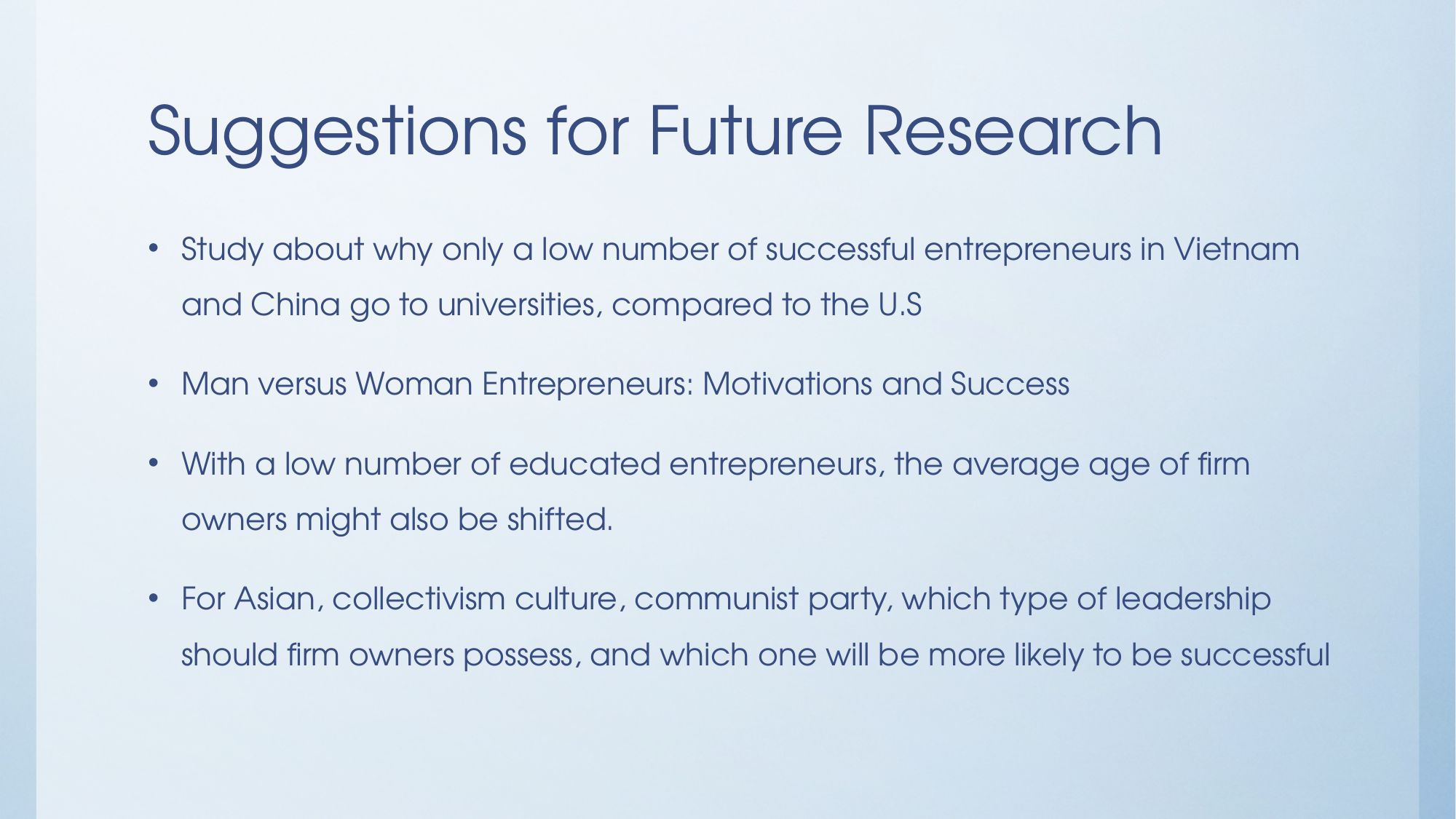

# Suggestions for Future Research
Study about why only a low number of successful entrepreneurs in Vietnam and China go to universities, compared to the U.S
Man versus Woman Entrepreneurs: Motivations and Success
With a low number of educated entrepreneurs, the average age of firm owners might also be shifted.
For Asian, collectivism culture, communist party, which type of leadership should firm owners possess, and which one will be more likely to be successful